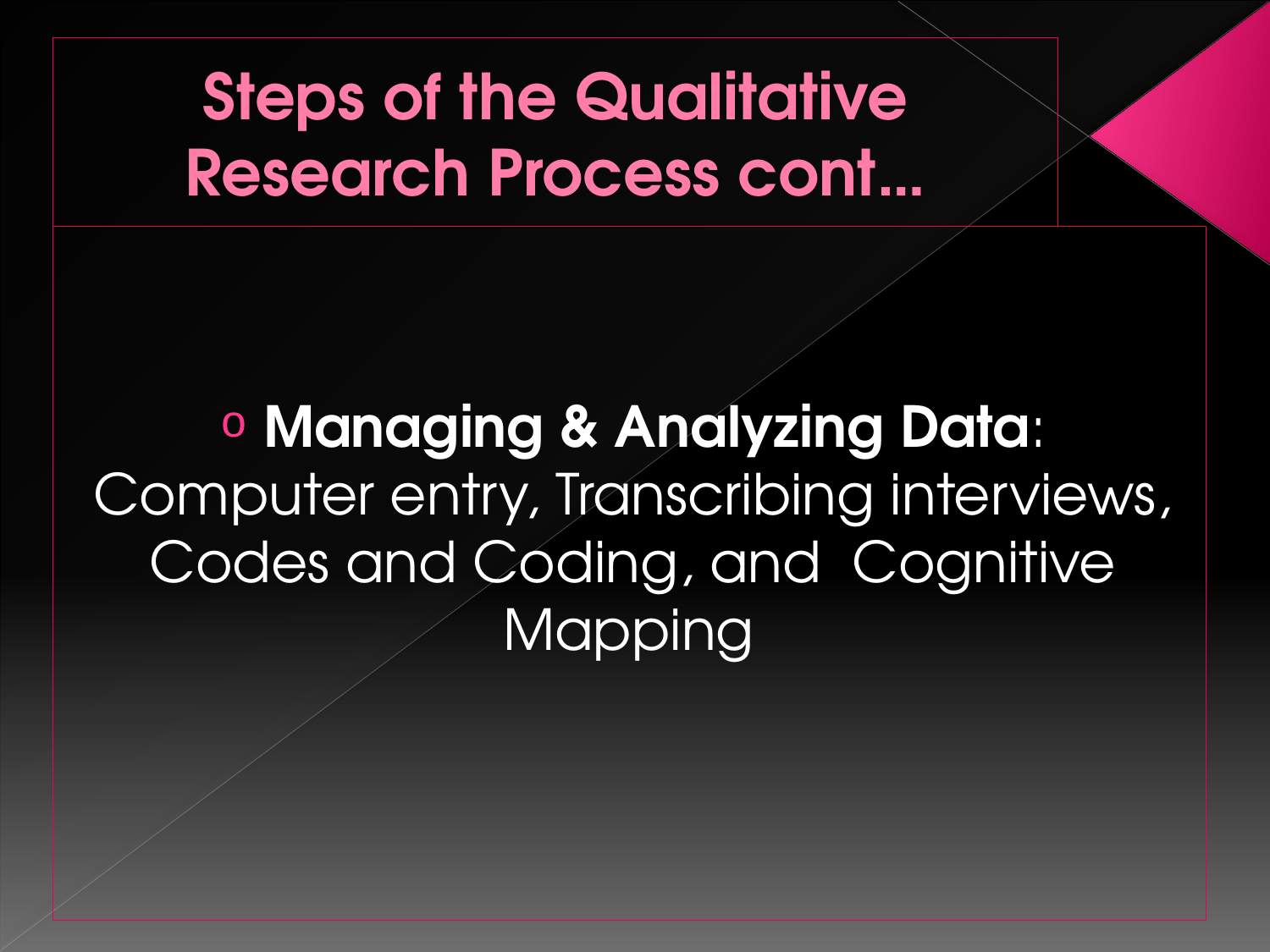

# Steps of the Qualitative Research Process cont…

 Managing & Analyzing Data: Computer entry, Transcribing interviews, Codes and Coding, and  Cognitive Mapping